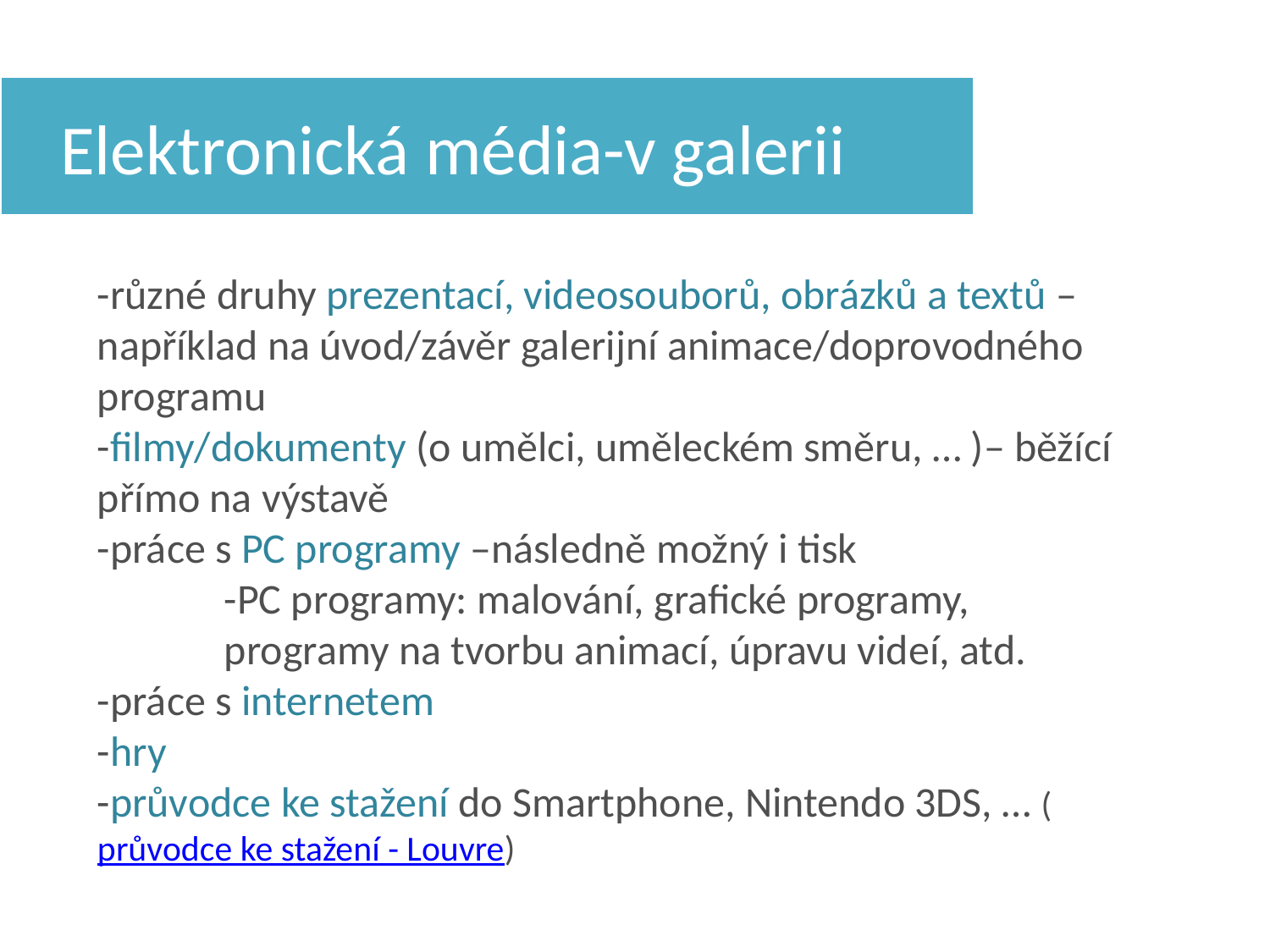

Elektronická média-v galerii
-různé druhy prezentací, videosouborů, obrázků a textů – například na úvod/závěr galerijní animace/doprovodného programu
-filmy/dokumenty (o umělci, uměleckém směru, … )– běžící přímo na výstavě
-práce s PC programy –následně možný i tisk
	-PC programy: malování, grafické programy,                   	programy na tvorbu animací, úpravu videí, atd.
-práce s internetem
-hry
-průvodce ke stažení do Smartphone, Nintendo 3DS, … (průvodce ke stažení - Louvre)